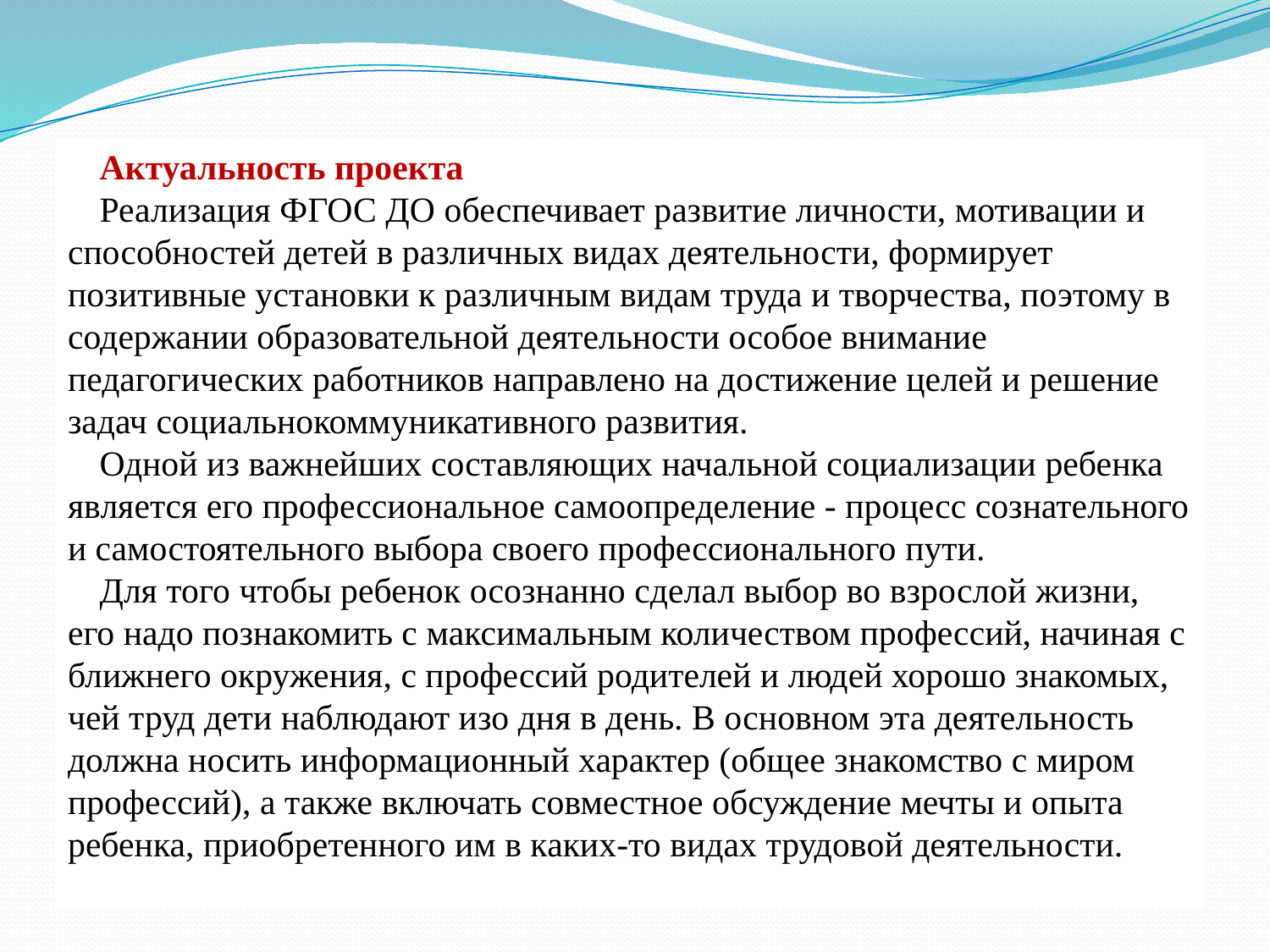

Актуальность проекта
Реализация ФГОС ДО обеспечивает развитие личности, мотивации и способностей детей в различных видах деятельности, формирует позитивные установки к различным видам труда и творчества, поэтому в содержании образовательной деятельности особое внимание педагогических работников направлено на достижение целей и решение задач социально­коммуникативного развития.
Одной из важнейших составляющих начальной социализации ребенка является его профессиональное самоопределение - процесс сознательного и самостоятельного выбора своего профессионального пути.
Для того чтобы ребенок осознанно сделал выбор во взрослой жизни, его надо познакомить с максимальным количеством профессий, начиная с ближнего окружения, с профессий родителей и людей хорошо знакомых, чей труд дети наблюдают изо дня в день. В основном эта деятельность должна носить информационный характер (общее знакомство с миром профессий), а также включать совместное обсуждение мечты и опыта ребенка, приобретенного им в каких-то видах трудовой деятельности.